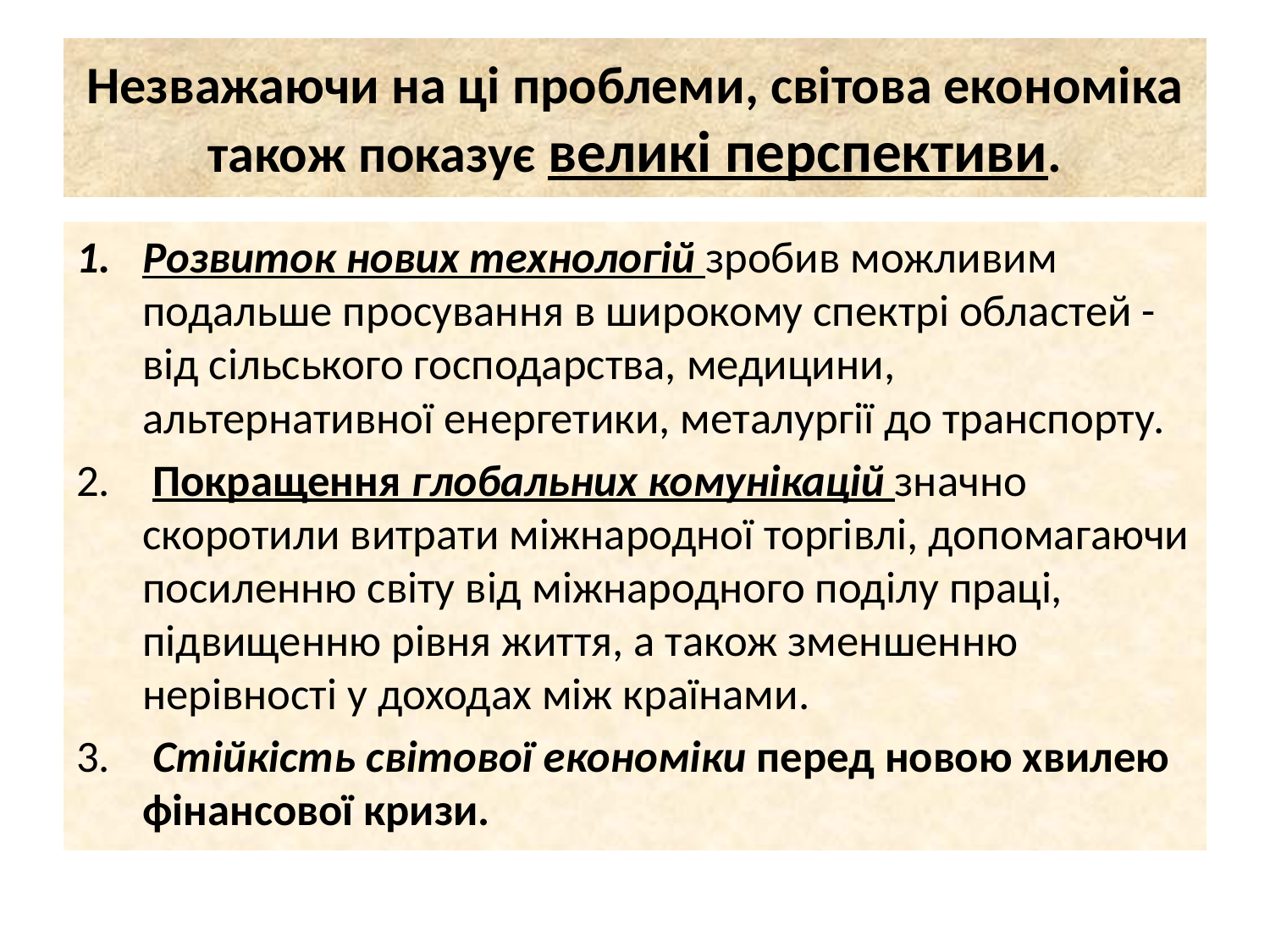

# Незважаючи на ці проблеми, світова економіка також показує великі перспективи.
Розвиток нових технологій зробив можливим подальше просування в широкому спектрі областей - від сільського господарства, медицини, альтернативної енергетики, металургії до транспорту.
 Покращення глобальних комунікацій значно скоротили витрати міжнародної торгівлі, допомагаючи посиленню світу від міжнародного поділу праці, підвищенню рівня життя, а також зменшенню нерівності у доходах між країнами.
 Стійкість світової економіки перед новою хвилею фінансової кризи.